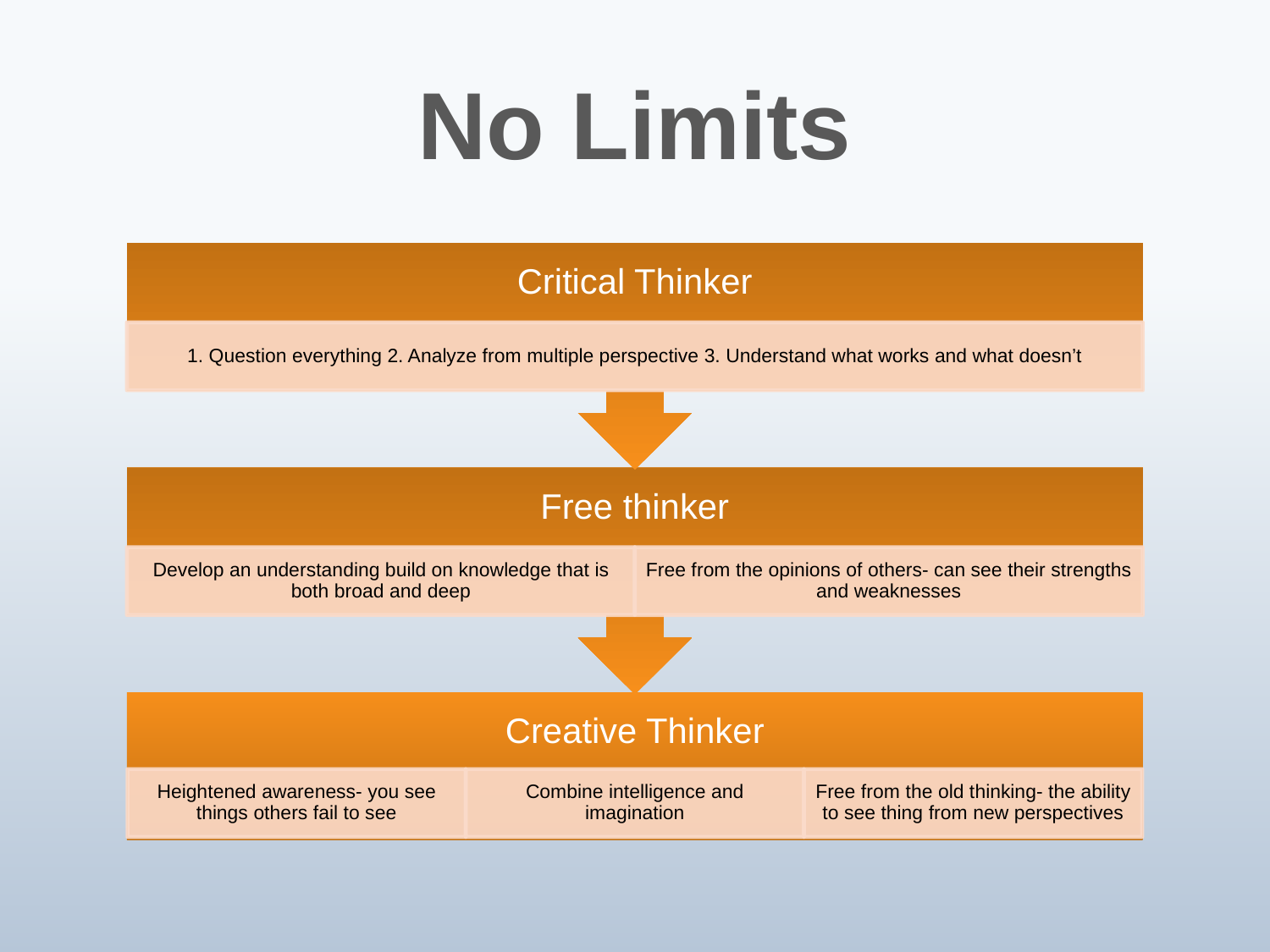

# No Limits

Critical Thinker

1. Question everything 2. Analyze from multiple perspective 3. Understand what works and what doesn’t

Free thinker

Develop an understanding build on knowledge that is both broad and deep

Free from the opinions of others- can see their strengths and weaknesses

Creative Thinker

Heightened awareness- you see things others fail to see

Combine intelligence and imagination

Free from the old thinking- the ability to see thing from new perspectives